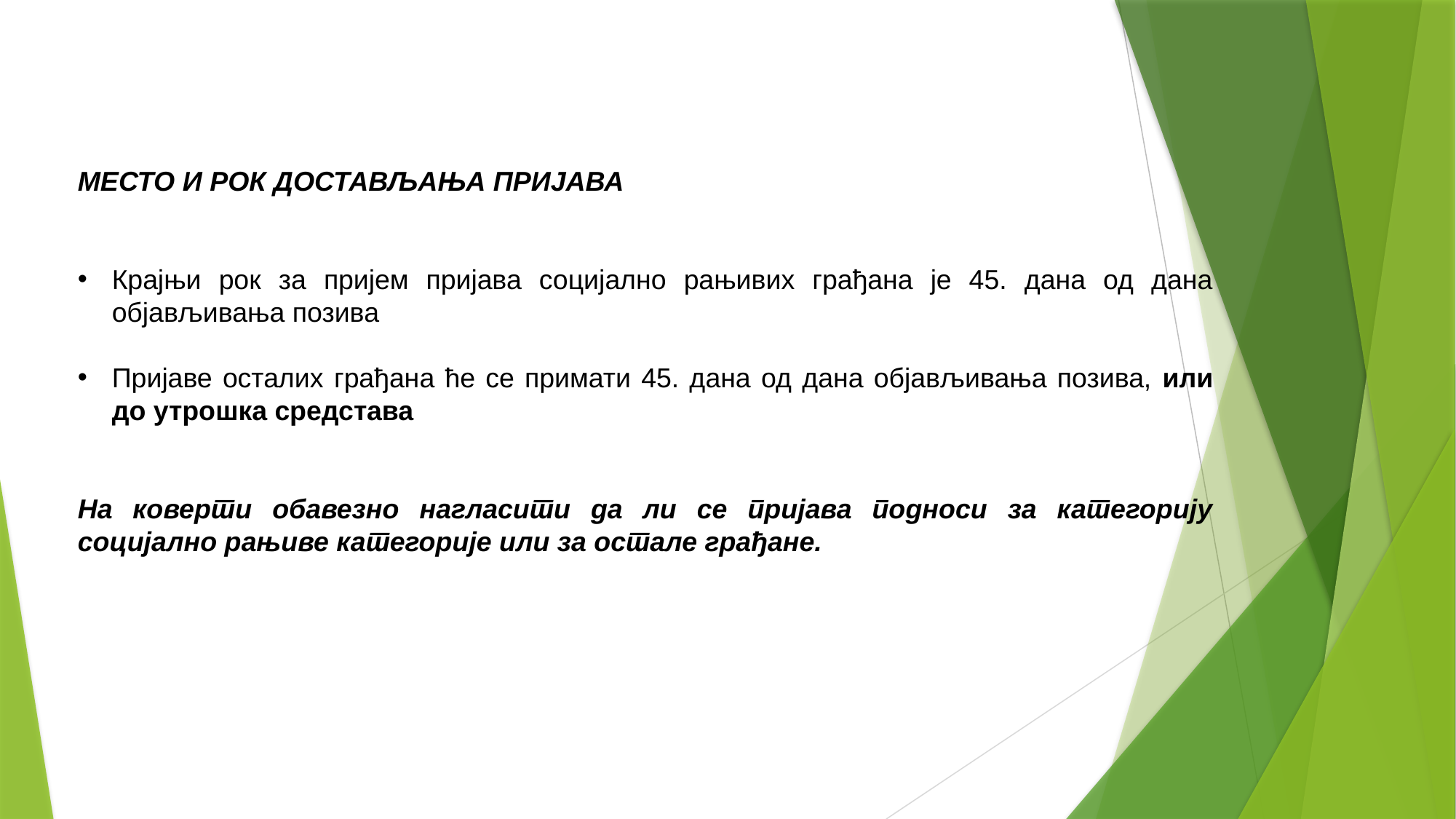

МЕСТО И РОК ДОСТАВЉАЊА ПРИЈАВА

Крајњи рок за пријем пријава социјално рањивих грађана је 45. дана од дана објављивања позива

Пријаве осталих грађана ће се примати 45. дана од дана објављивања позива, или до утрошка средстава

На коверти обавезно нагласити да ли се пријава подноси за категорију социјално рањиве категорије или за остале грађане.